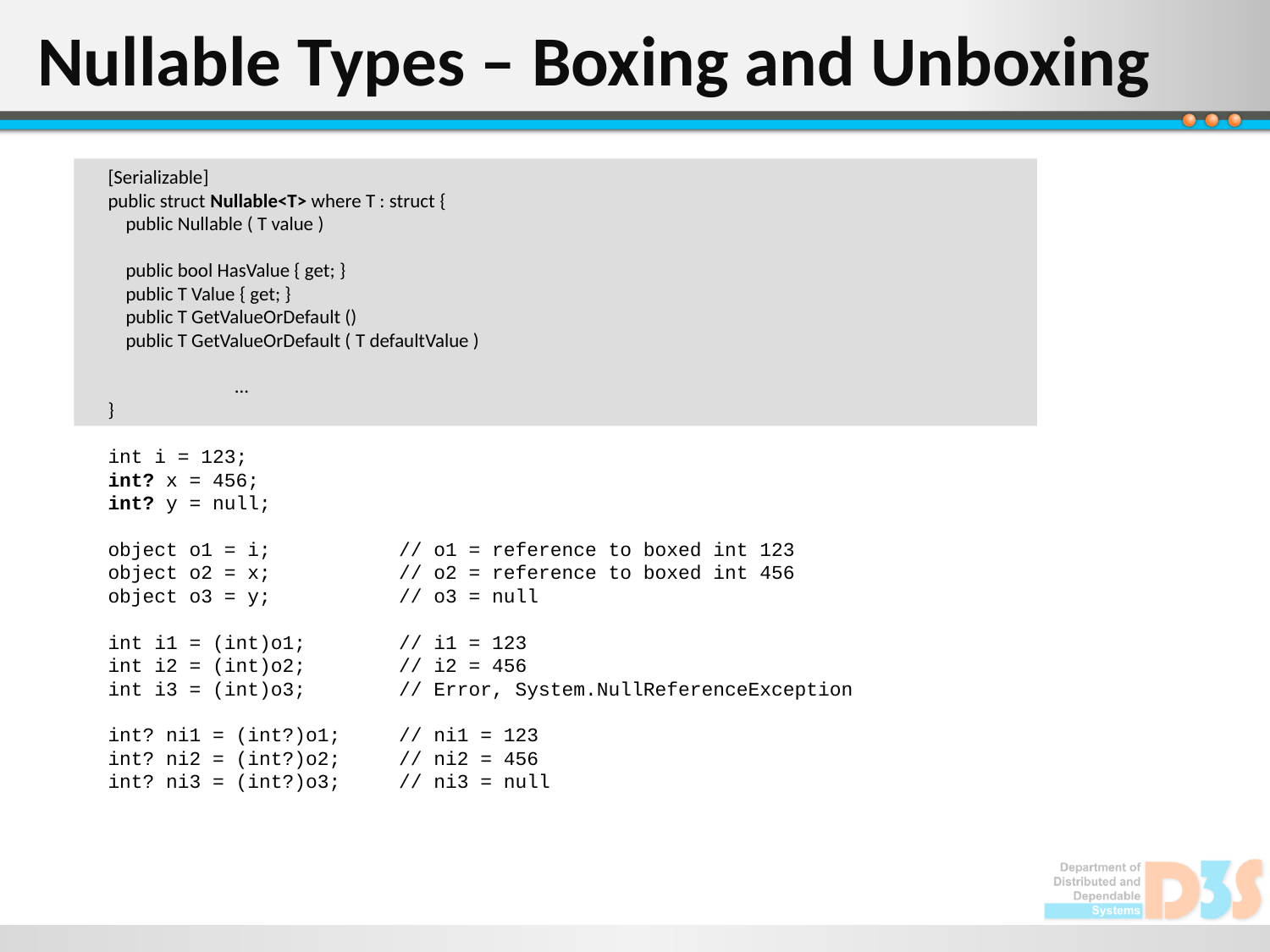

# Nullable Types – Boxing and Unboxing

[Serializable]
public struct Nullable<T> where T : struct {
    public Nullable ( T value )

    public bool HasValue { get; }
    public T Value { get; }
    public T GetValueOrDefault ()
    public T GetValueOrDefault ( T defaultValue )

	…
}

int i = 123;
int? x = 456;
int? y = null;

object o1 = i;           // o1 = reference to boxed int 123
object o2 = x;           // o2 = reference to boxed int 456
object o3 = y;           // o3 = null

int i1 = (int)o1;        // i1 = 123
int i2 = (int)o2;        // i2 = 456
int i3 = (int)o3;        // Error, System.NullReferenceException

int? ni1 = (int?)o1;     // ni1 = 123
int? ni2 = (int?)o2;     // ni2 = 456
int? ni3 = (int?)o3;     // ni3 = null